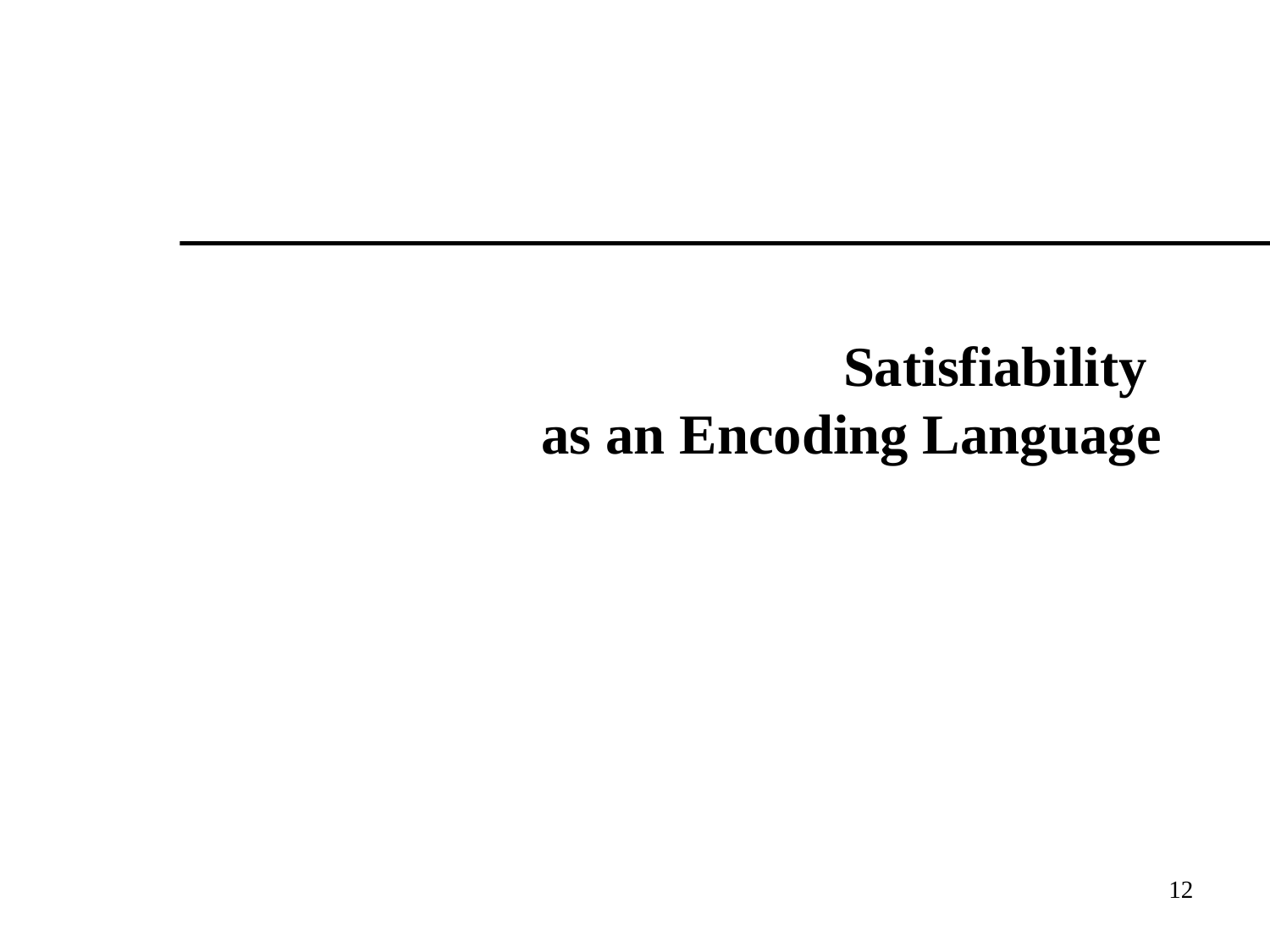

# Satisfiability as an Encoding Language
12